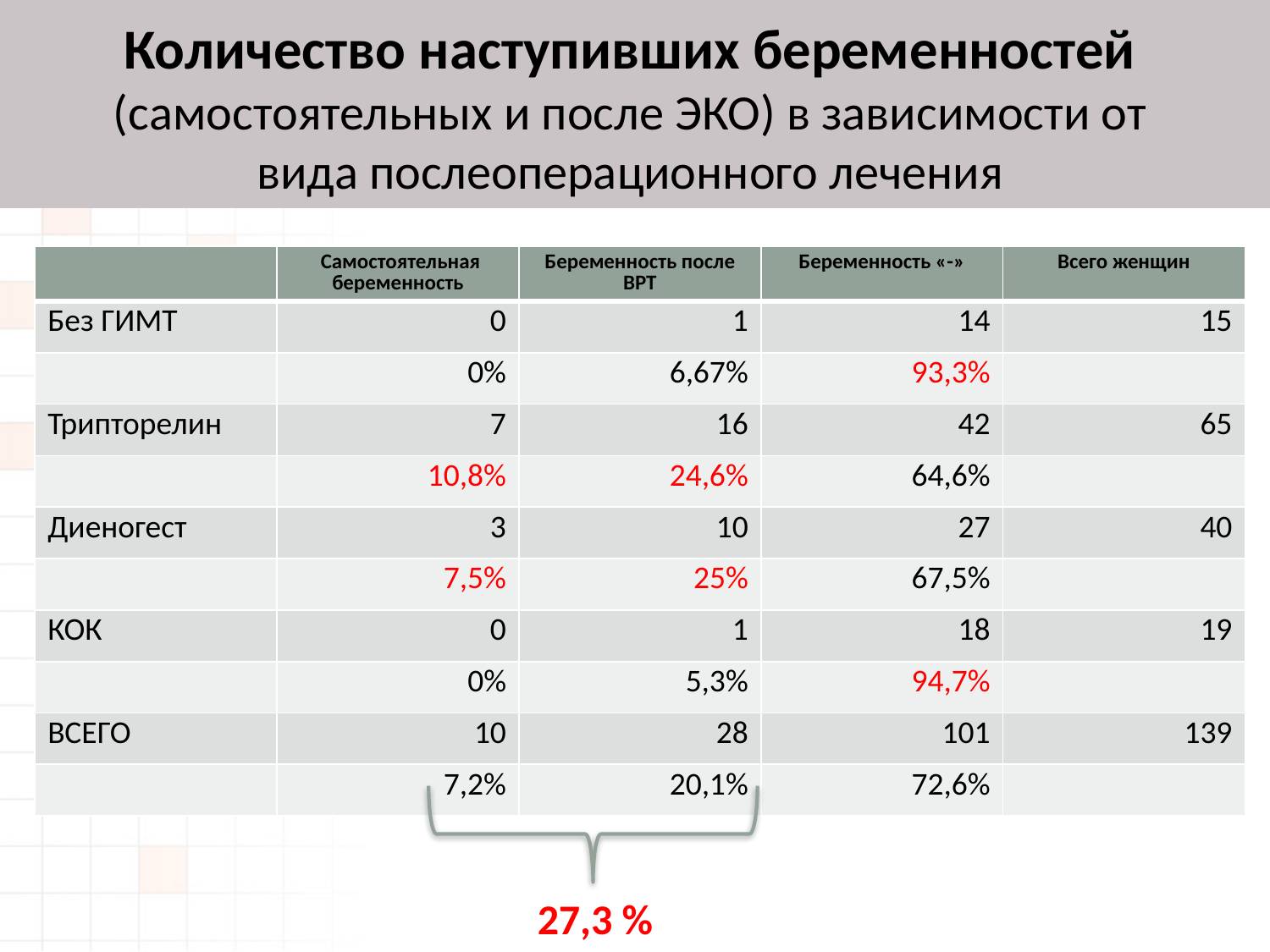

# Количество наступивших беременностей (самостоятельных и после ЭКО) в зависимости от вида послеоперационного лечения
|  | Самостоятельная беременность | Беременность после ВРТ | Беременность «-» | Всего женщин |
| --- | --- | --- | --- | --- |
| Без ГИМТ | 0 | 1 | 14 | 15 |
|  | 0% | 6,67% | 93,3% |  |
| Трипторелин | 7 | 16 | 42 | 65 |
|  | 10,8% | 24,6% | 64,6% |  |
| Диеногест | 3 | 10 | 27 | 40 |
|  | 7,5% | 25% | 67,5% |  |
| КОК | 0 | 1 | 18 | 19 |
|  | 0% | 5,3% | 94,7% |  |
| ВСЕГО | 10 | 28 | 101 | 139 |
|  | 7,2% | 20,1% | 72,6% |  |

27,3 %